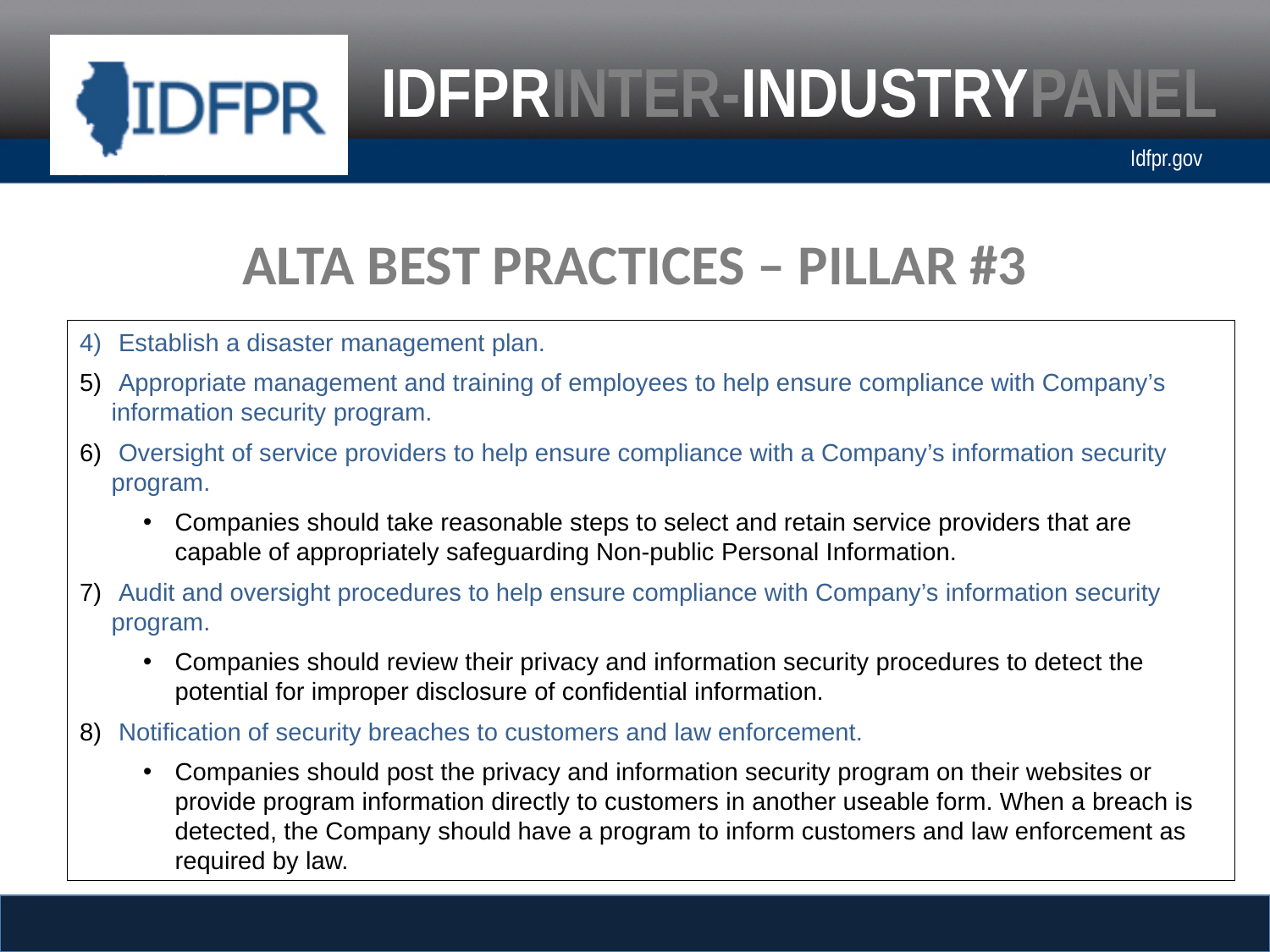

ALTA BEST PRACTICES – PILLAR #3
 Establish a disaster management plan.
 Appropriate management and training of employees to help ensure compliance with Company’s information security program.
 Oversight of service providers to help ensure compliance with a Company’s information security program.
Companies should take reasonable steps to select and retain service providers that are capable of appropriately safeguarding Non-public Personal Information.
 Audit and oversight procedures to help ensure compliance with Company’s information security program.
Companies should review their privacy and information security procedures to detect the potential for improper disclosure of confidential information.
 Notification of security breaches to customers and law enforcement.
Companies should post the privacy and information security program on their websites or provide program information directly to customers in another useable form. When a breach is detected, the Company should have a program to inform customers and law enforcement as required by law.